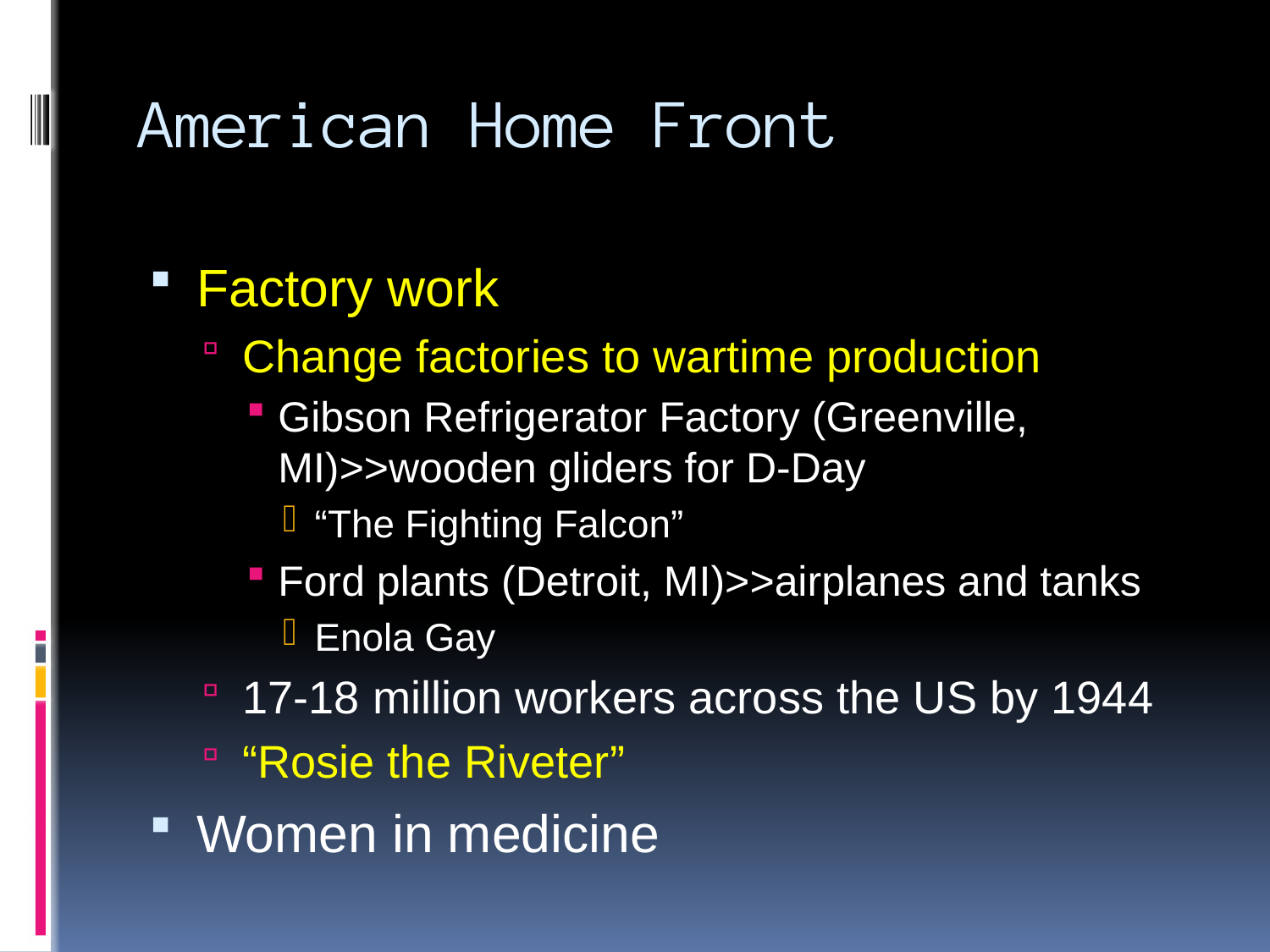

# American Home Front
Factory work
Change factories to wartime production
Gibson Refrigerator Factory (Greenville, MI)>>wooden gliders for D-Day
“The Fighting Falcon”
Ford plants (Detroit, MI)>>airplanes and tanks
Enola Gay
17-18 million workers across the US by 1944
“Rosie the Riveter”
Women in medicine